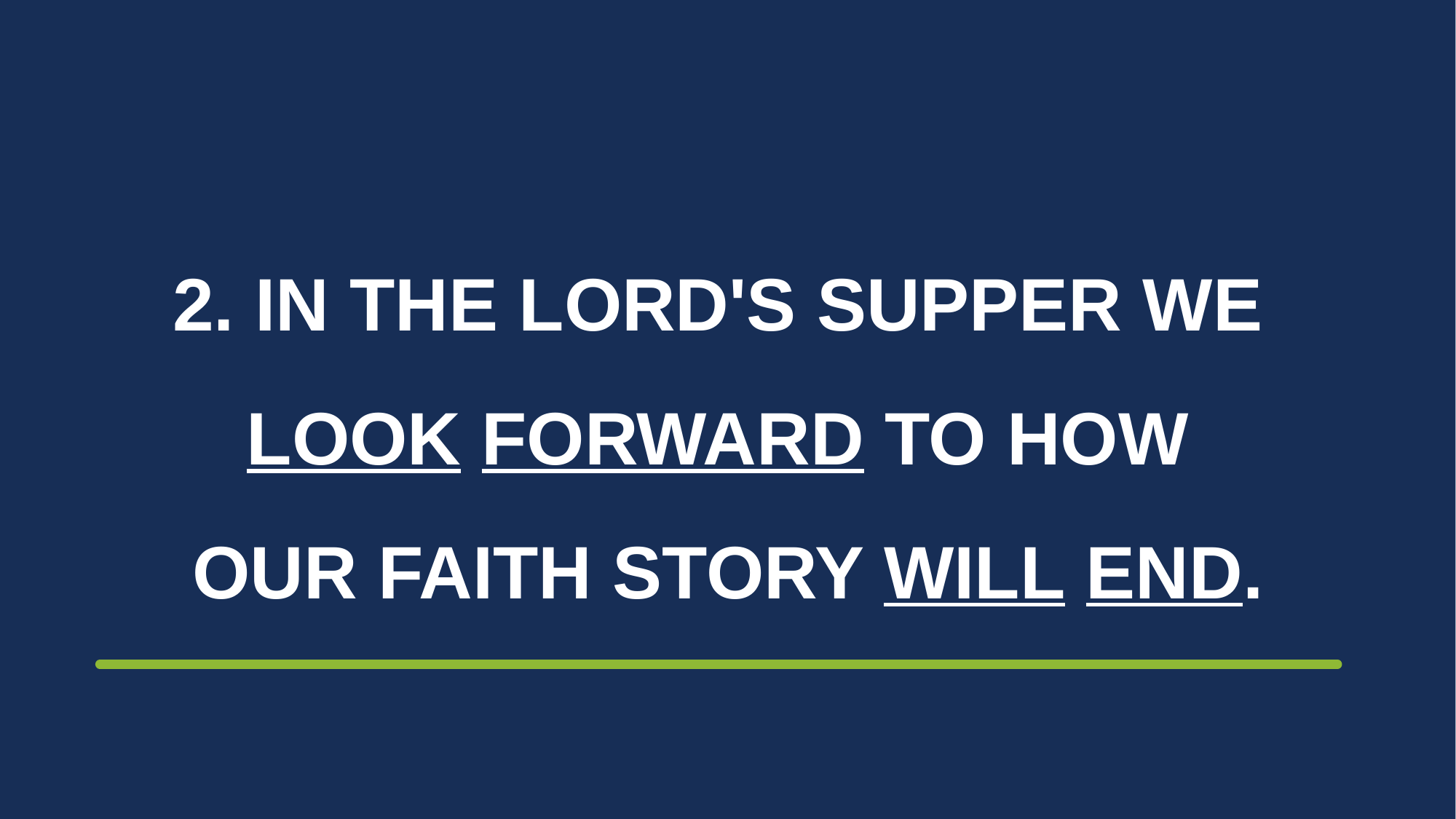

# 2. IN THE Lord's Supper WE LOOK FORWARD TO HOW OUR FAITH STORY WILL END.